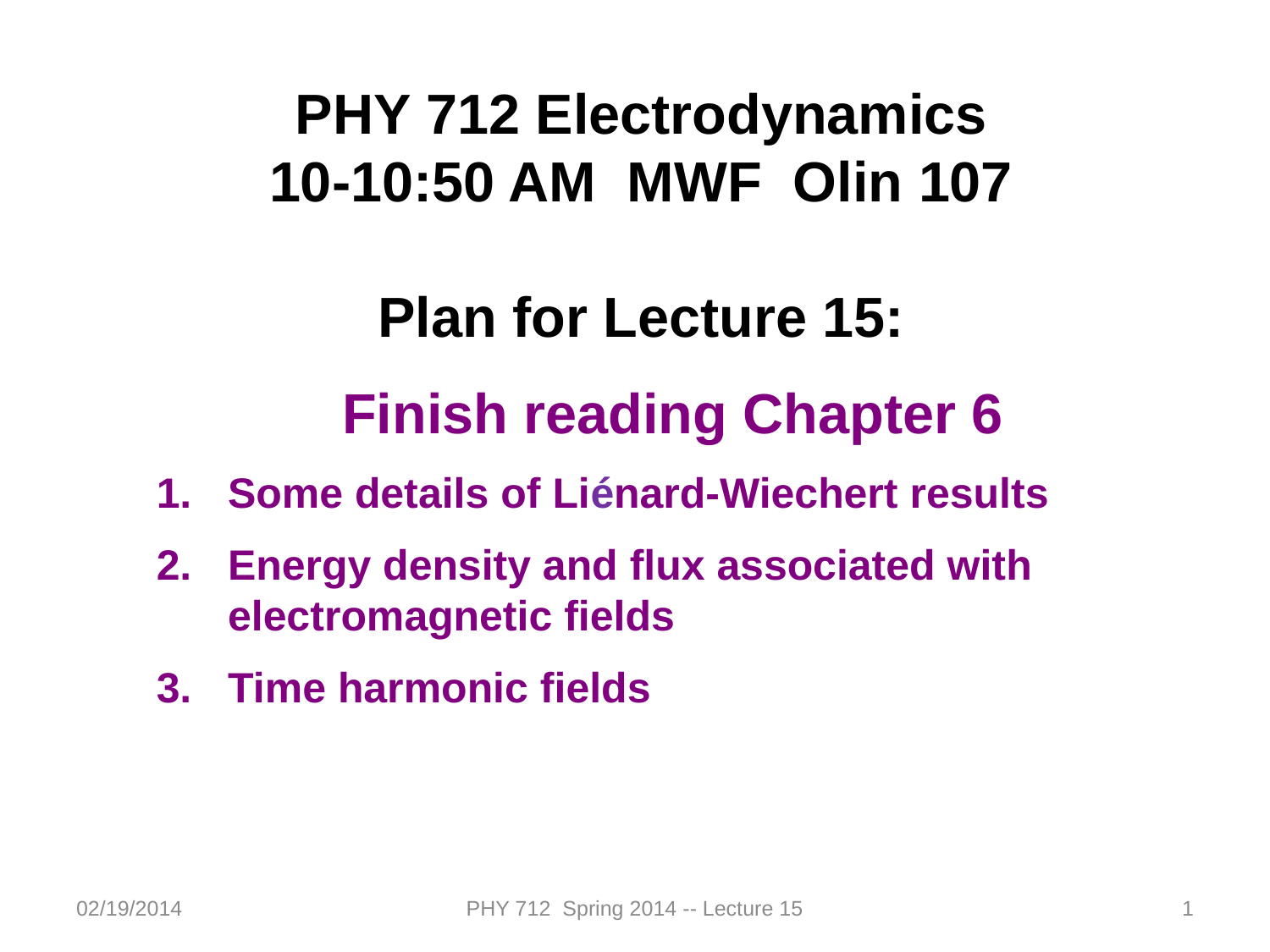

PHY 712 Electrodynamics
10-10:50 AM  MWF  Olin 107

Plan for Lecture 15:
Finish reading Chapter 6
Some details of Liénard-Wiechert results
Energy density and flux associated with electromagnetic fields
Time harmonic fields

02/19/2014
PHY 712  Spring 2014 -- Lecture 15
1